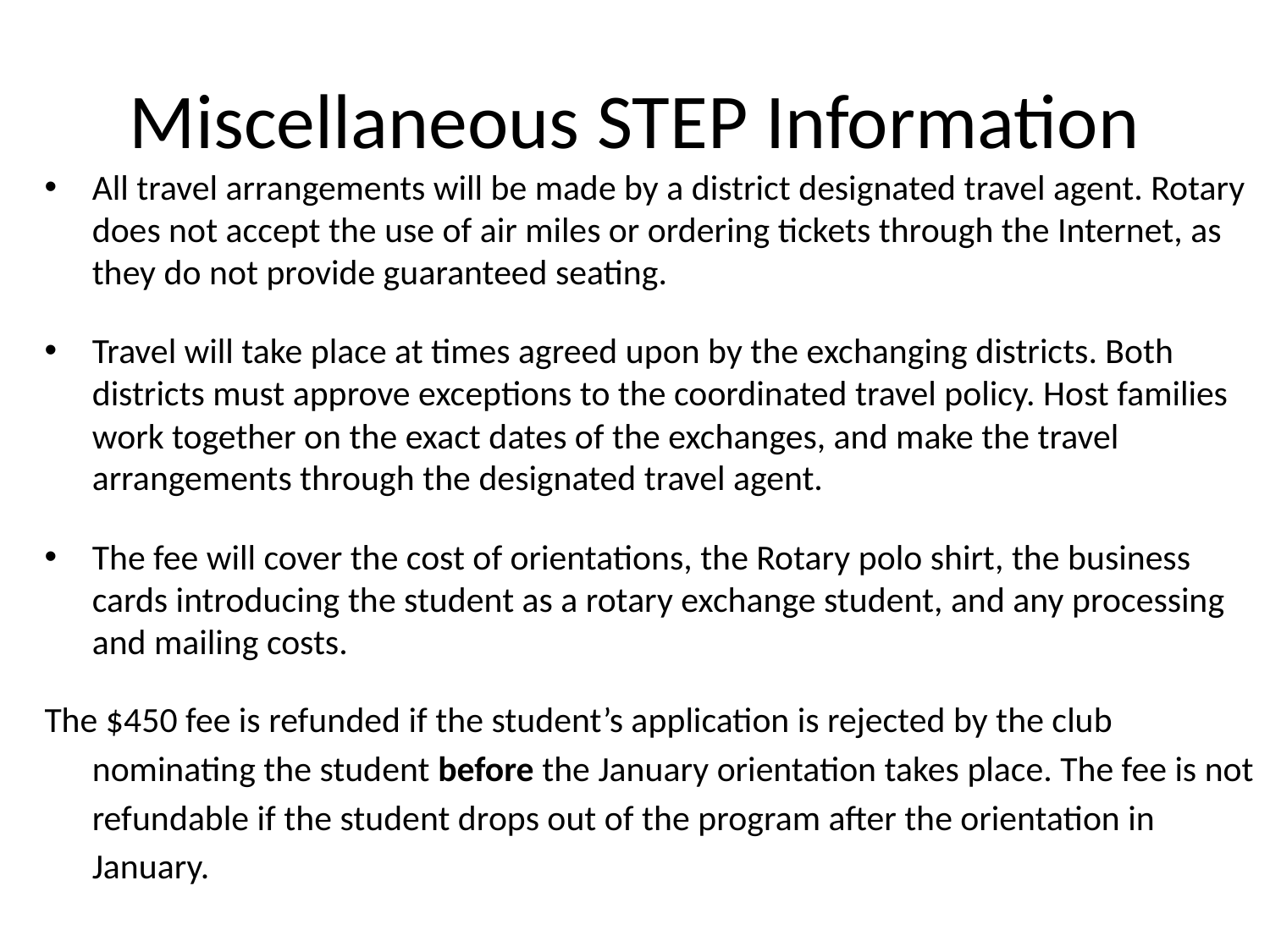

# Miscellaneous STEP Information
All travel arrangements will be made by a district designated travel agent. Rotary does not accept the use of air miles or ordering tickets through the Internet, as they do not provide guaranteed seating.

Travel will take place at times agreed upon by the exchanging districts. Both districts must approve exceptions to the coordinated travel policy. Host families work together on the exact dates of the exchanges, and make the travel arrangements through the designated travel agent.

The fee will cover the cost of orientations, the Rotary polo shirt, the business cards introducing the student as a rotary exchange student, and any processing and mailing costs.

The $450 fee is refunded if the student’s application is rejected by the club nominating the student before the January orientation takes place. The fee is not refundable if the student drops out of the program after the orientation in January.